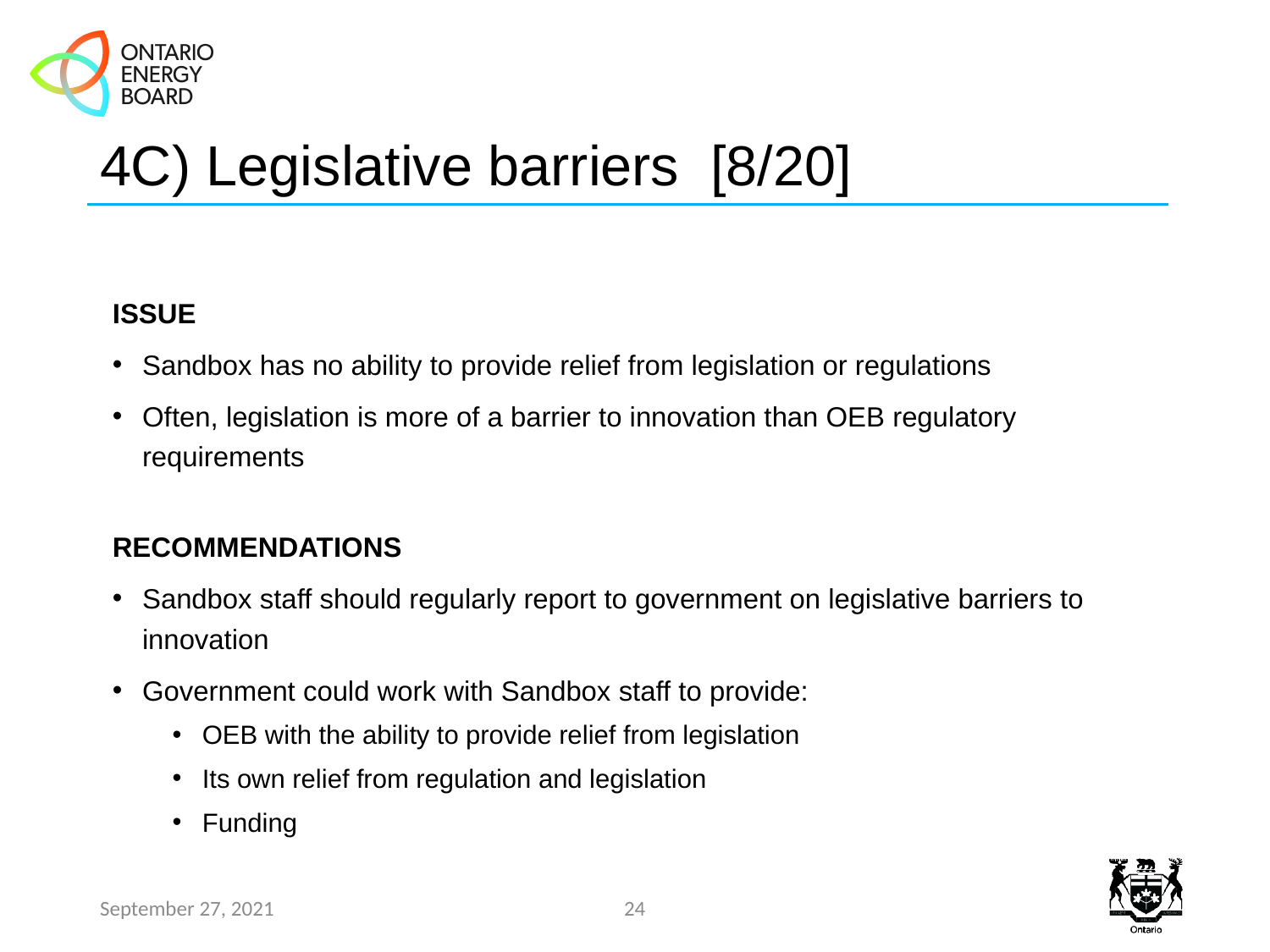

# 4C) Legislative barriers  [8/20]
ISSUE
Sandbox has no ability to provide relief from legislation or regulations
Often, legislation is more of a barrier to innovation than OEB regulatory requirements

RECOMMENDATIONS
Sandbox staff should regularly report to government on legislative barriers to innovation
Government could work with Sandbox staff to provide:
OEB with the ability to provide relief from legislation
Its own relief from regulation and legislation
Funding

September 27, 2021
24